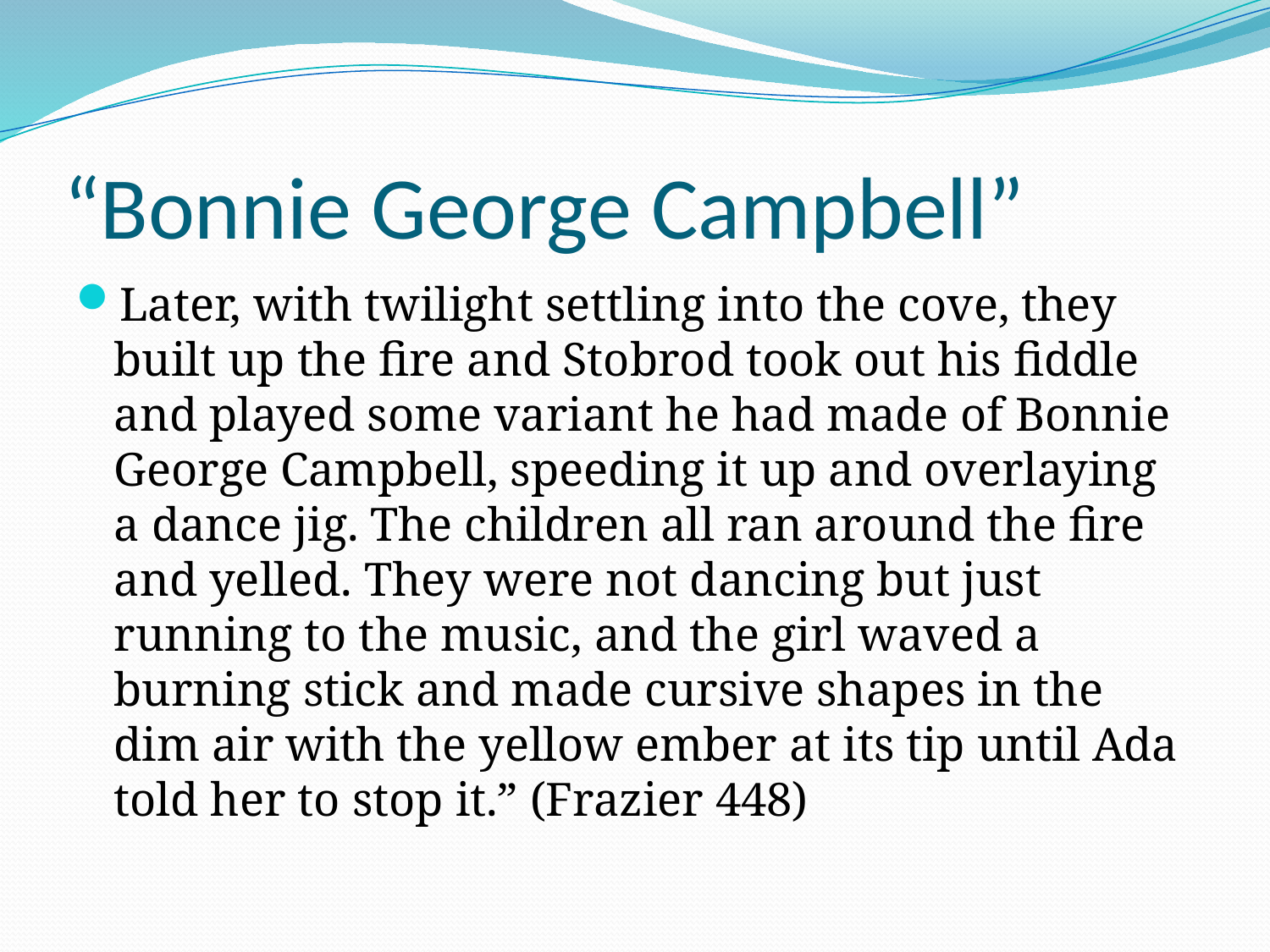

# “Bonnie George Campbell”
Later, with twilight settling into the cove, they built up the fire and Stobrod took out his fiddle and played some variant he had made of Bonnie George Campbell, speeding it up and overlaying a dance jig. The children all ran around the fire and yelled. They were not dancing but just running to the music, and the girl waved a burning stick and made cursive shapes in the dim air with the yellow ember at its tip until Ada told her to stop it.” (Frazier 448)